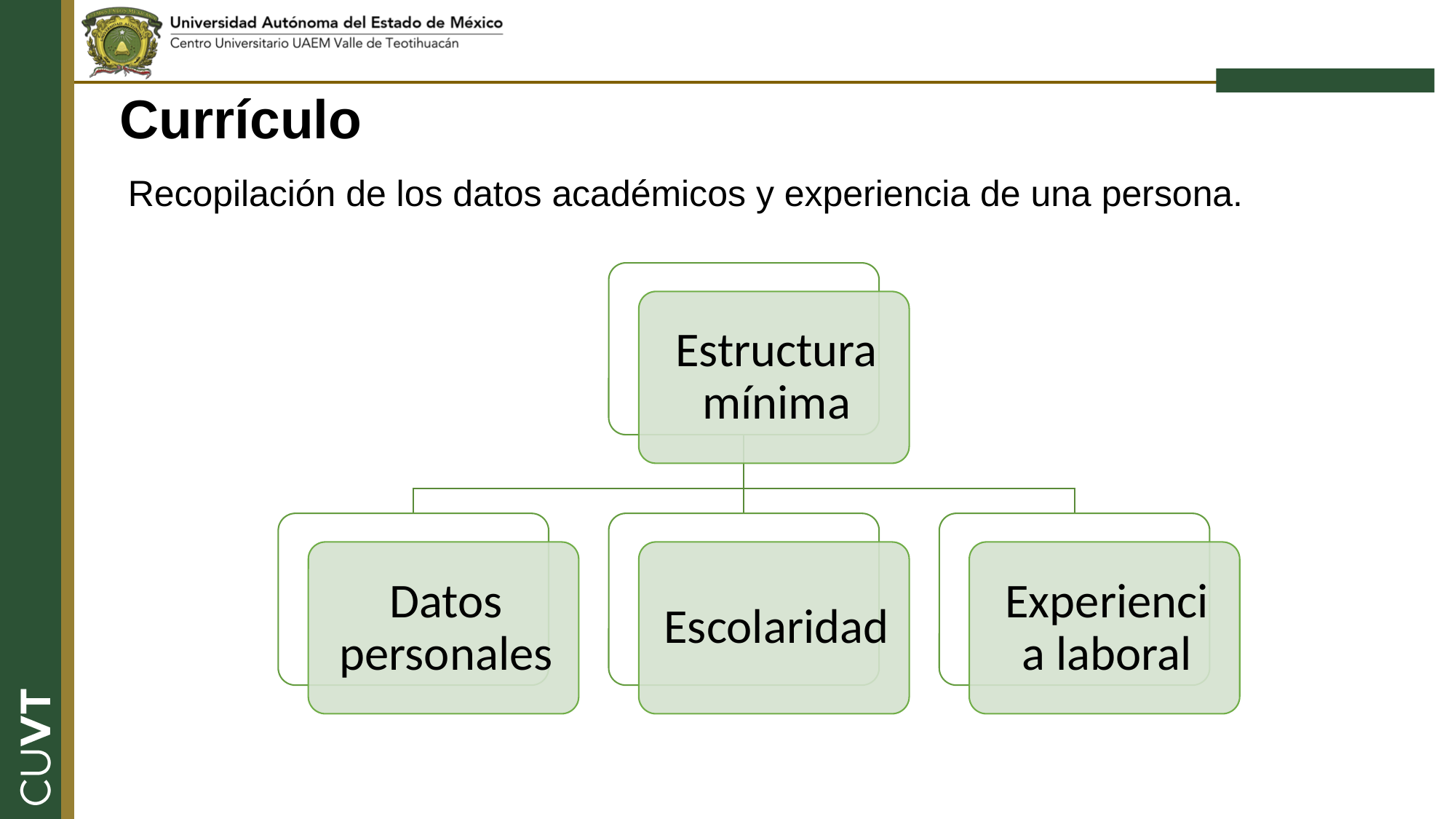

# Currículo
Recopilación de los datos académicos y experiencia de una persona.
Estructura mínima
Datos personales
Escolaridad
Experiencia laboral